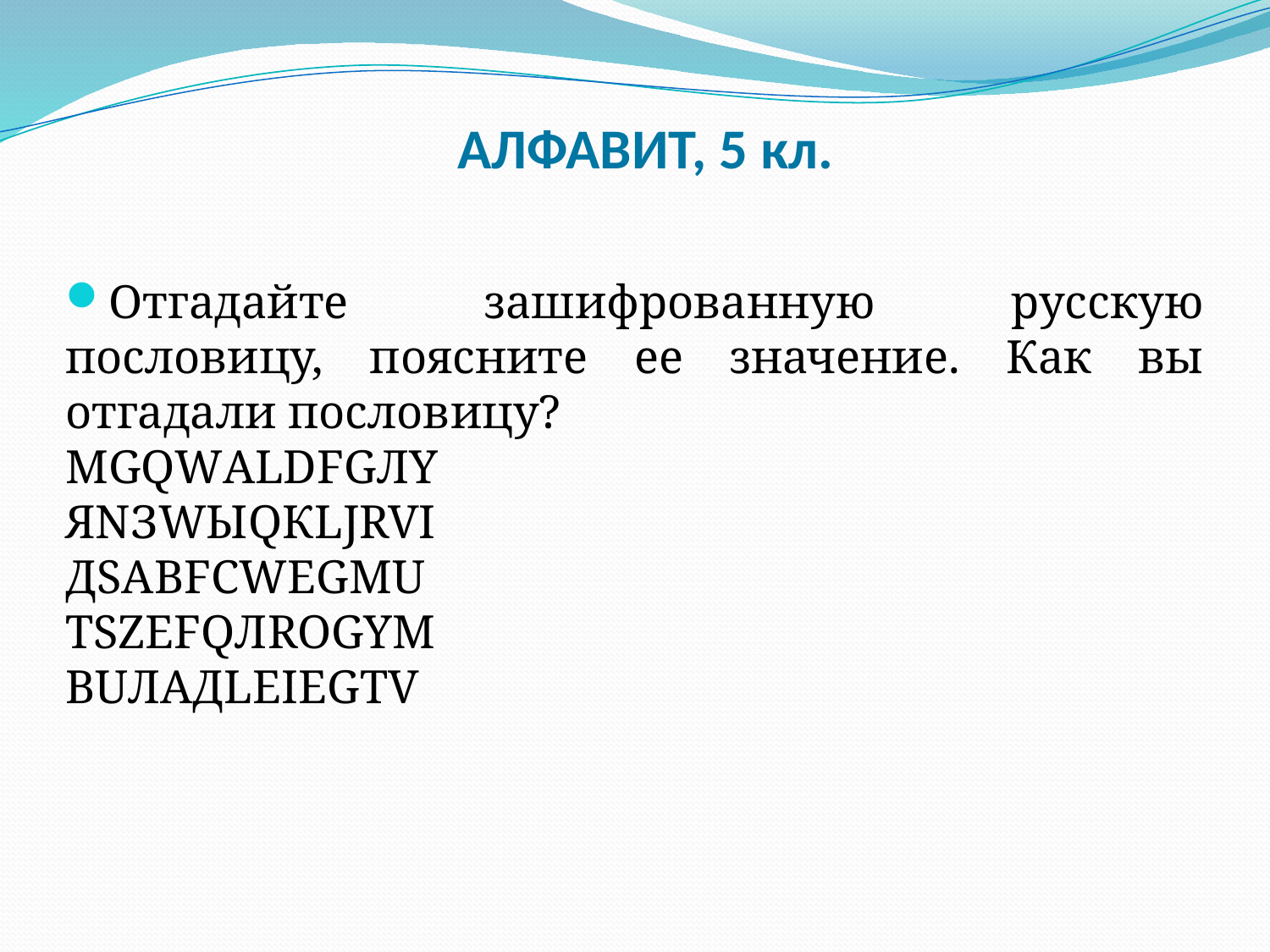

# АЛФАВИТ, 5 кл.

Отгадайте зашифрованную русскую пословицу, поясните ее значение. Как вы отгадали пословицу?
МGQWАLDFGЛY
ЯNЗWЫQКLJRVI
ДSАВFСWЕGМU
ТSZЕFQЛRОGYМ
ВUЛАДLЕIЕGТV